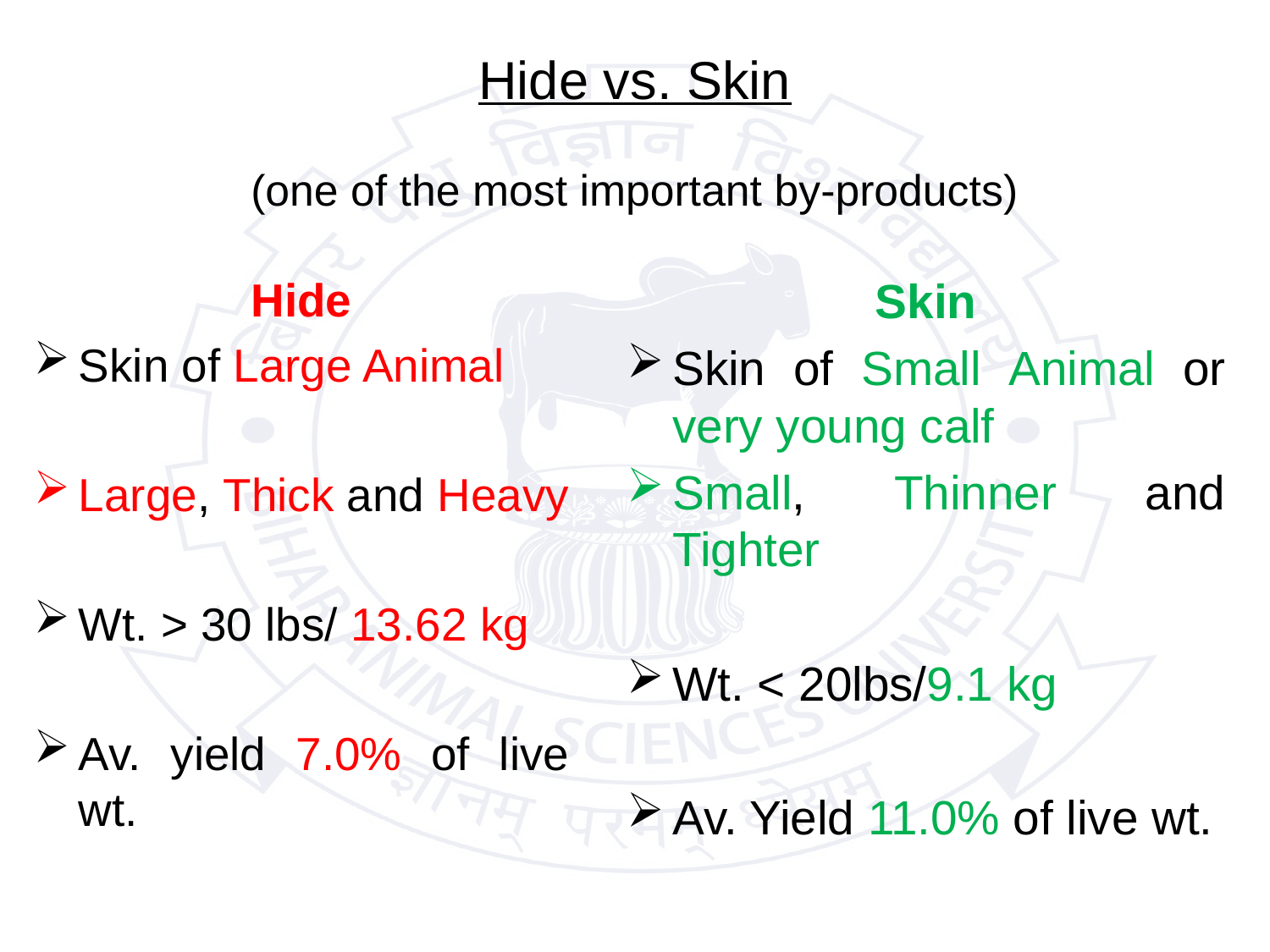

# Hide vs. Skin (one of the most important by-products)
Hide
Skin of Large Animal

Large, Thick and Heavy

Wt. > 30 lbs/ 13.62 kg

Av. yield 7.0% of live wt.

Skin
Skin of Small Animal or very young calf
Small, Thinner and Tighter

Wt. < 20lbs/9.1 kg

Av. Yield 11.0% of live wt.